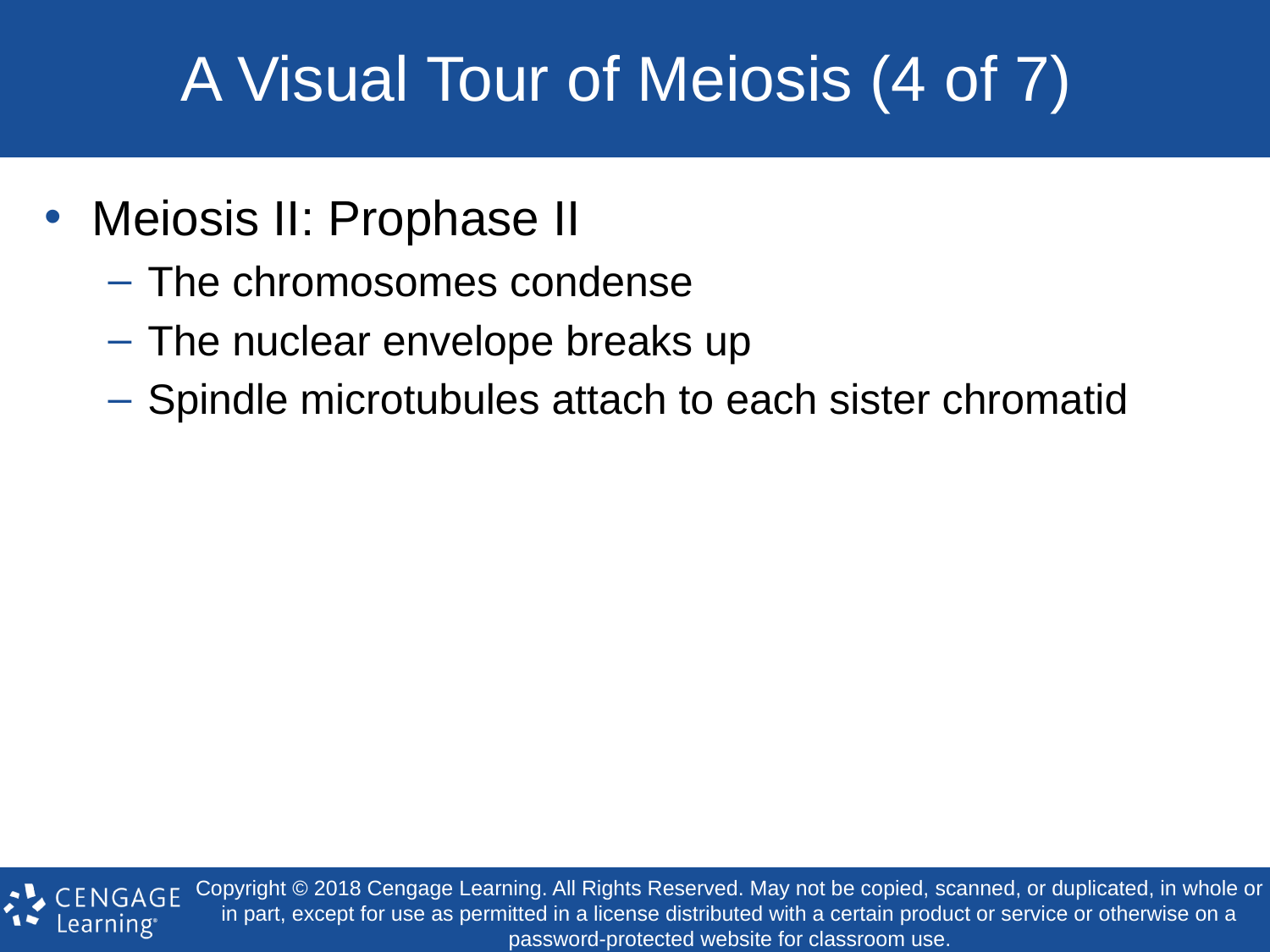

# A Visual Tour of Meiosis (4 of 7)
Meiosis II: Prophase II
The chromosomes condense
The nuclear envelope breaks up
Spindle microtubules attach to each sister chromatid